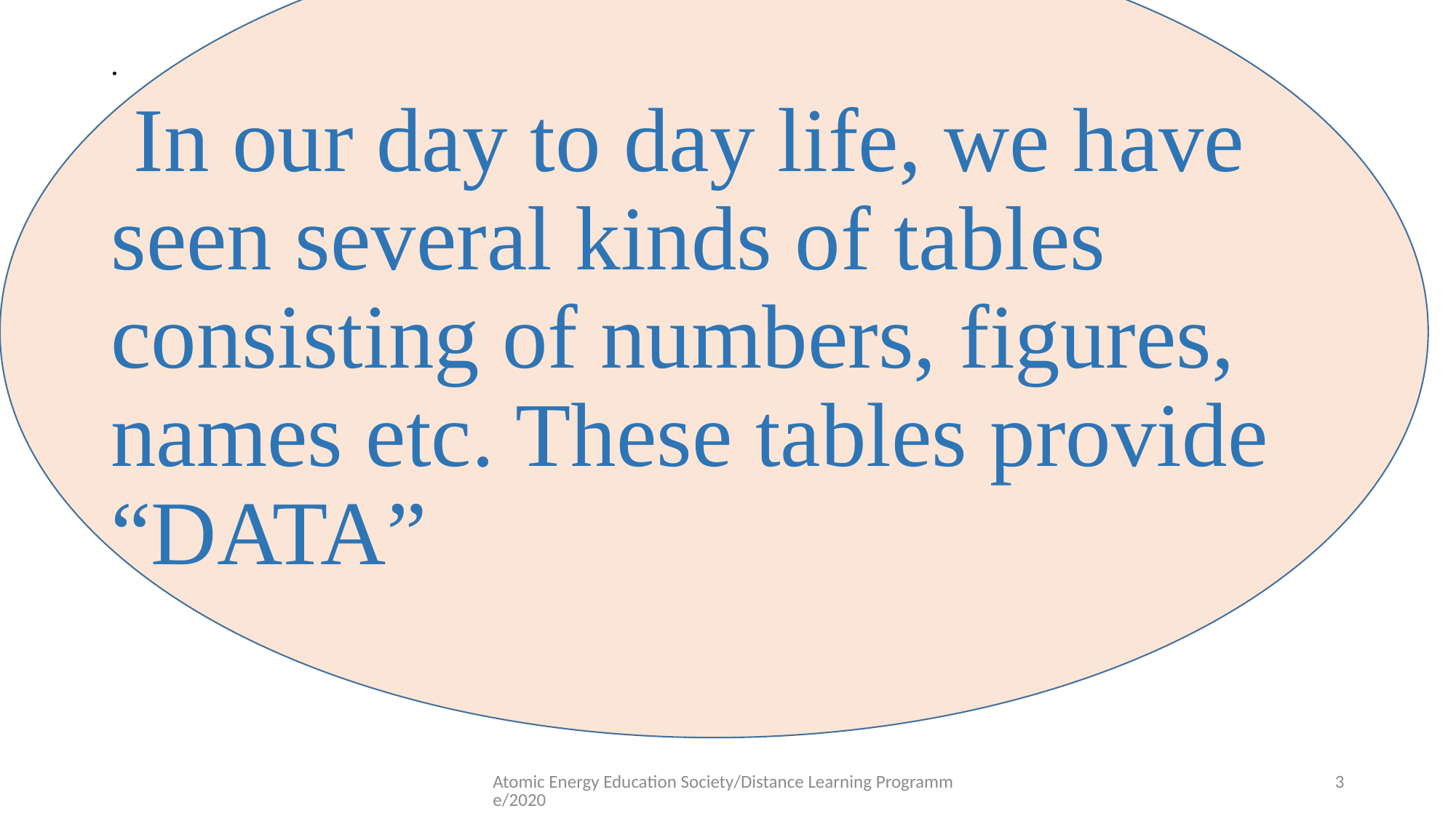

# .
 In our day to day life, we have seen several kinds of tables consisting of numbers, figures, names etc. These tables provide “DATA”
Atomic Energy Education Society/Distance Learning Programme/2020
3